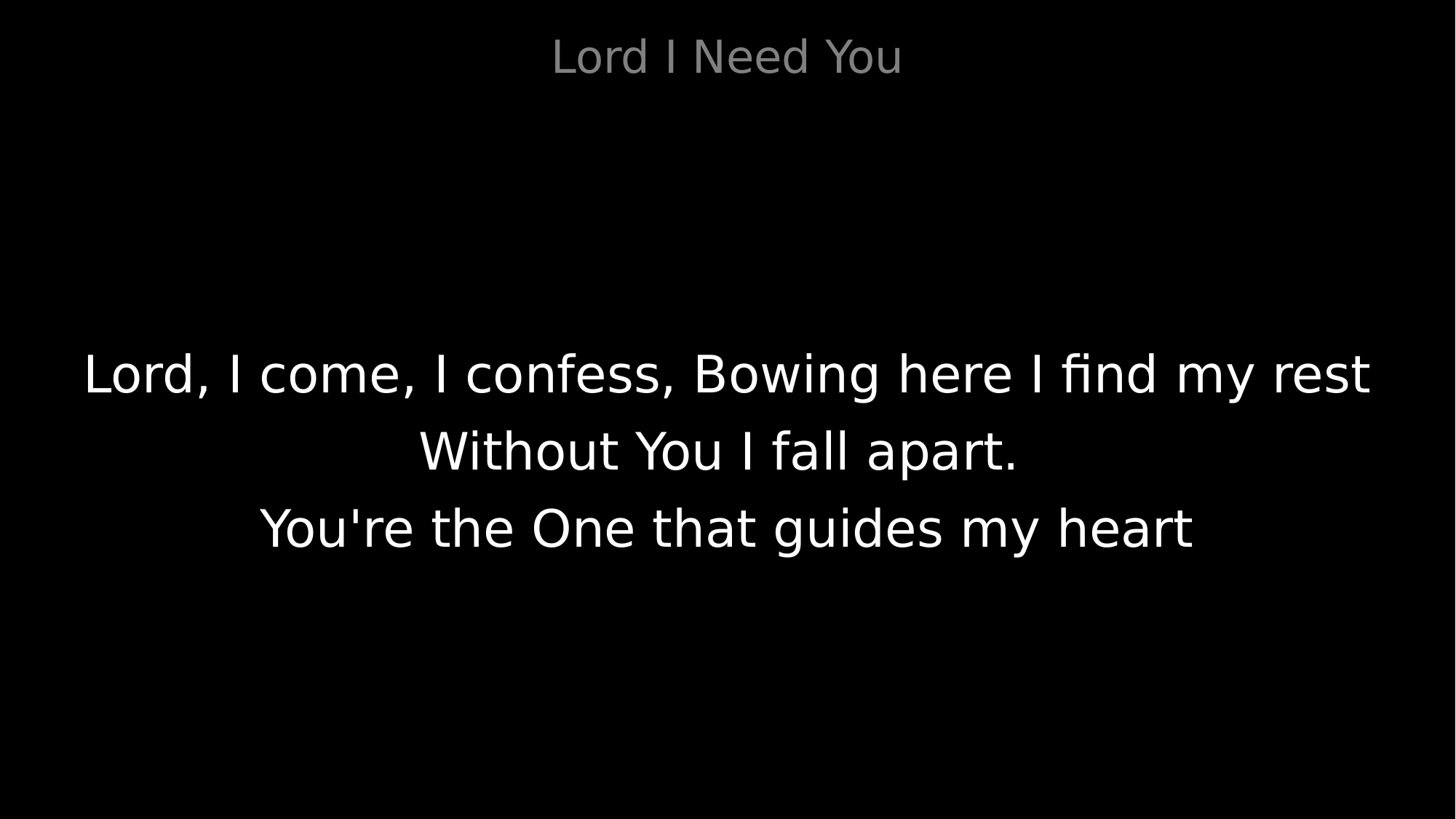

Lord I Need You
Lord, I come, I confess, Bowing here I find my rest
Without You I fall apart.
You're the One that guides my heart